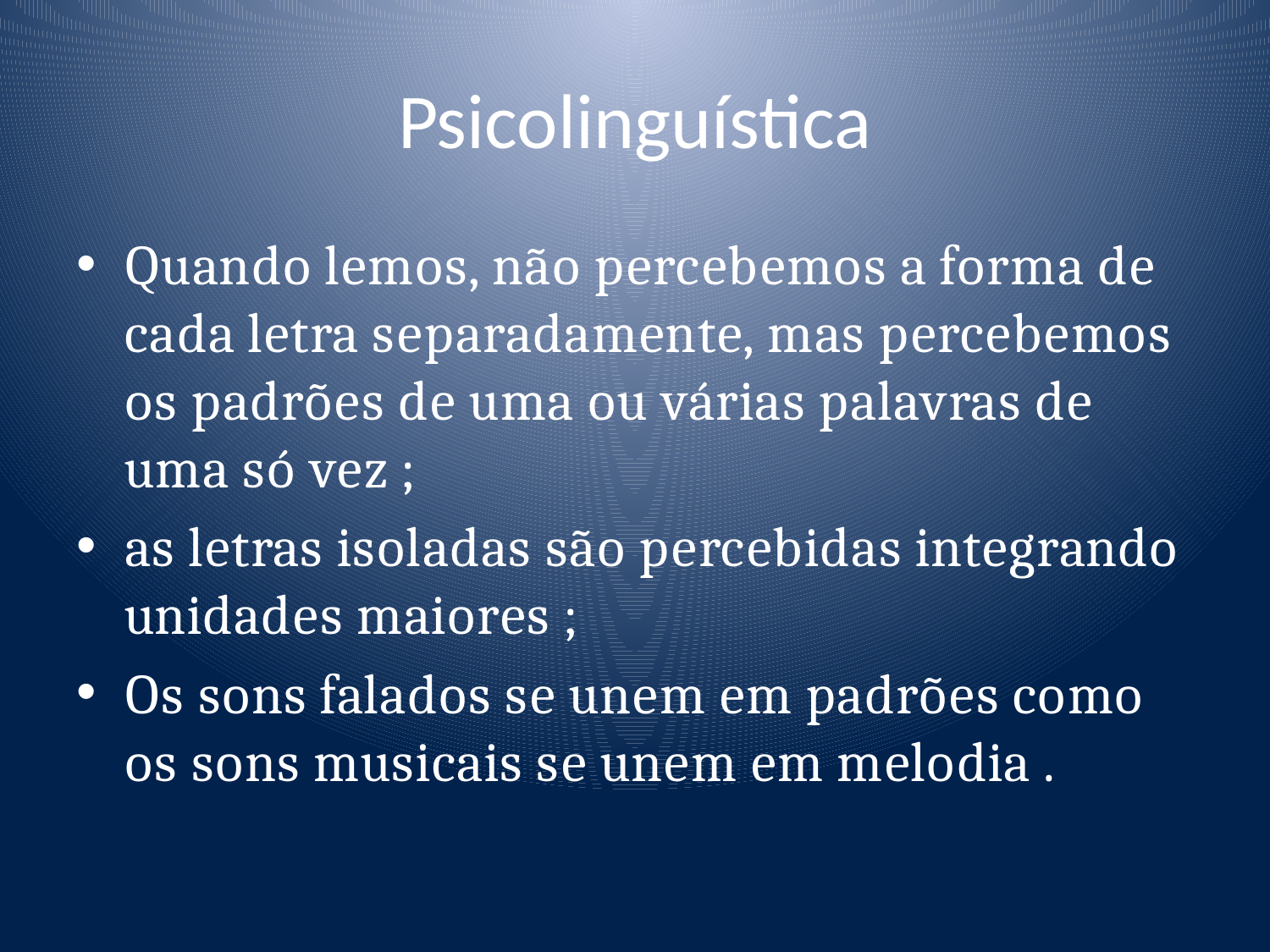

# Psicolinguística
Quando lemos, não percebemos a forma de cada letra separadamente, mas percebemos os padrões de uma ou várias palavras de uma só vez ;
as letras isoladas são percebidas integrando unidades maiores ;
Os sons falados se unem em padrões como os sons musicais se unem em melodia .